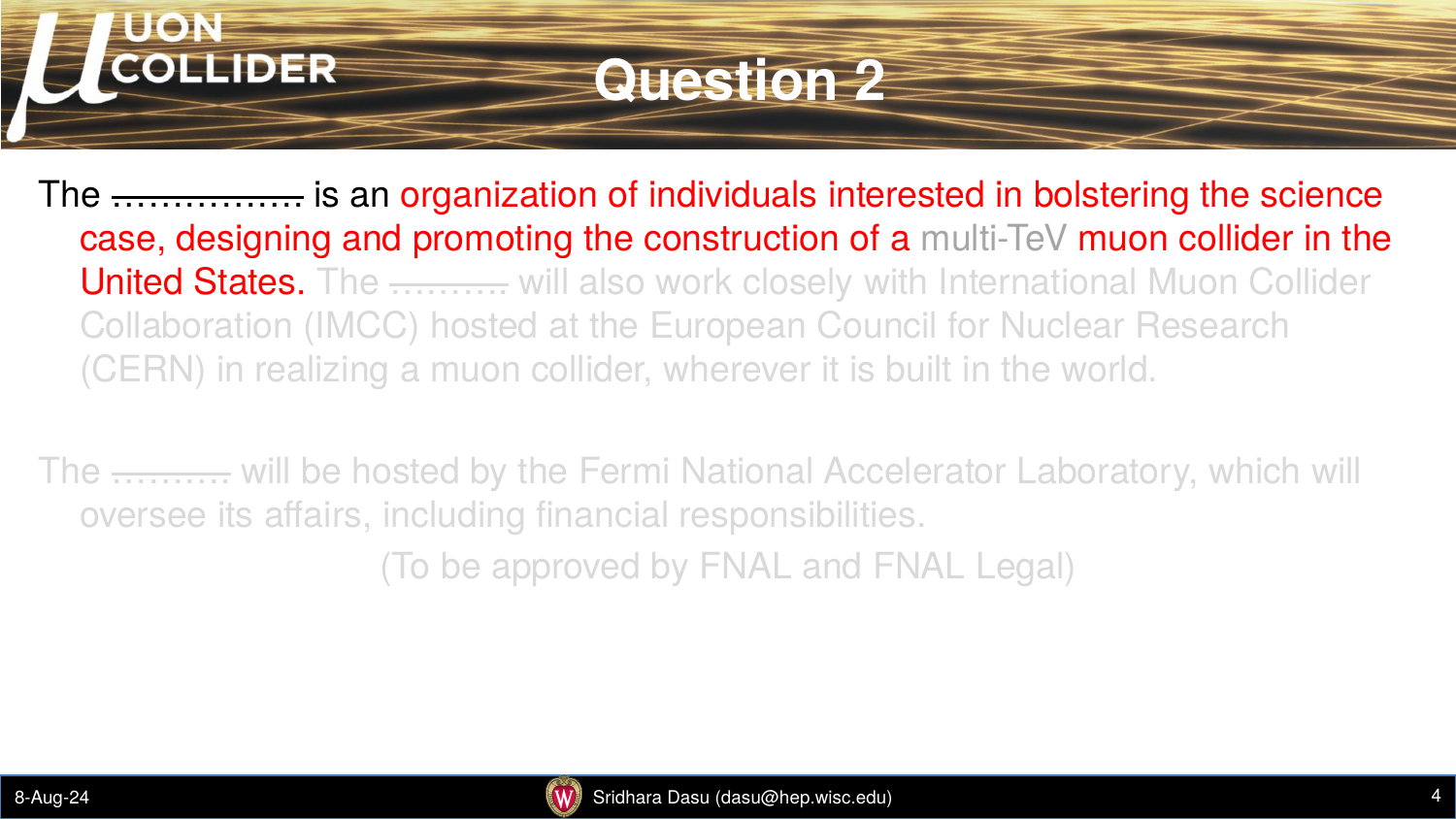

# Question 2
The ……………. is an organization of individuals interested in bolstering the science case, designing and promoting the construction of a multi-TeV muon collider in the United States. The ………. will also work closely with International Muon Collider Collaboration (IMCC) hosted at the European Council for Nuclear Research (CERN) in realizing a muon collider, wherever it is built in the world.

The ………. will be hosted by the Fermi National Accelerator Laboratory, which will oversee its affairs, including financial responsibilities.
(To be approved by FNAL and FNAL Legal)
8-Aug-24
Sridhara Dasu (dasu@hep.wisc.edu)
4